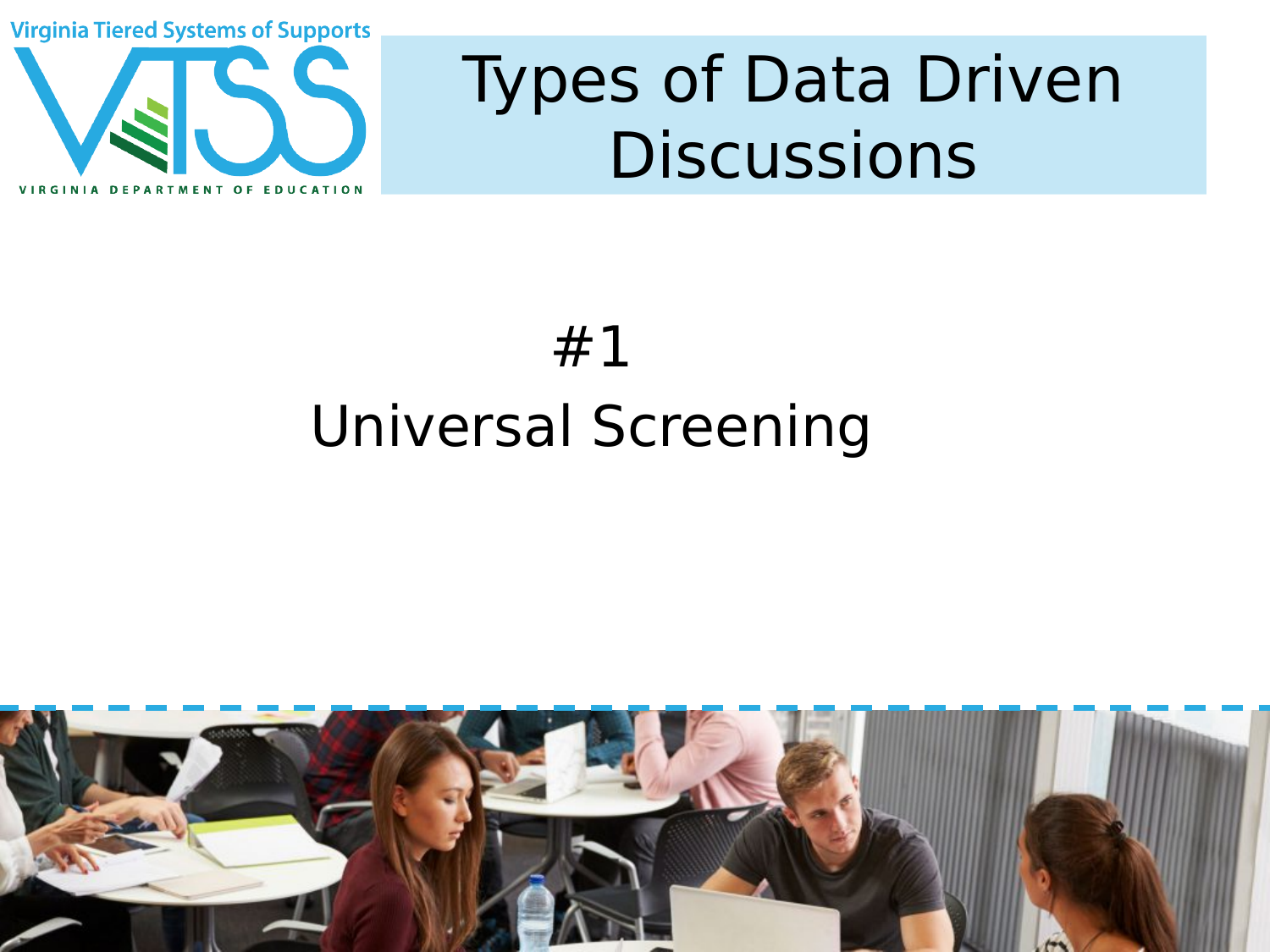

# Types of Data Driven Discussions

#1
Universal Screening